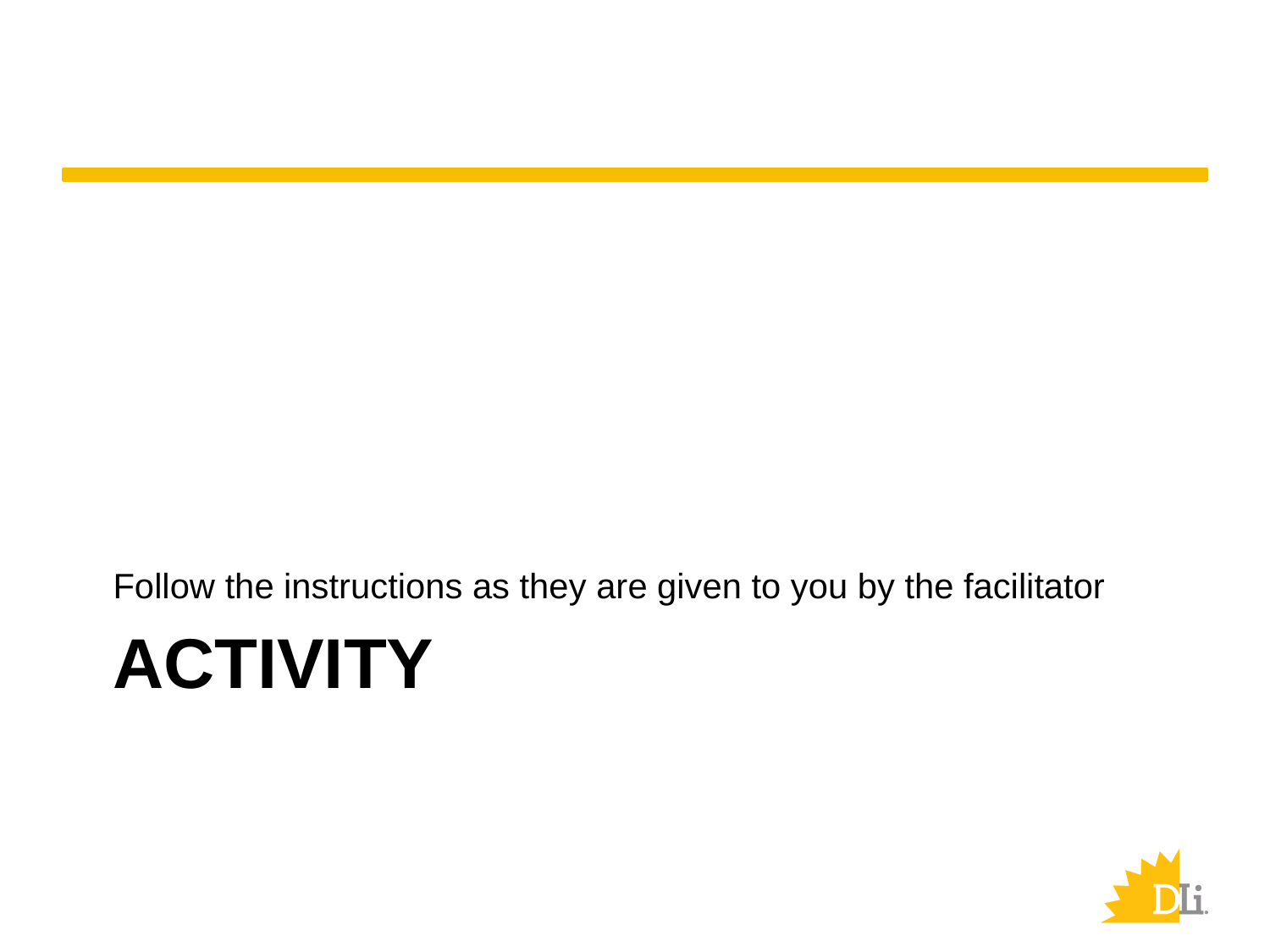

Follow the instructions as they are given to you by the facilitator
# Activity